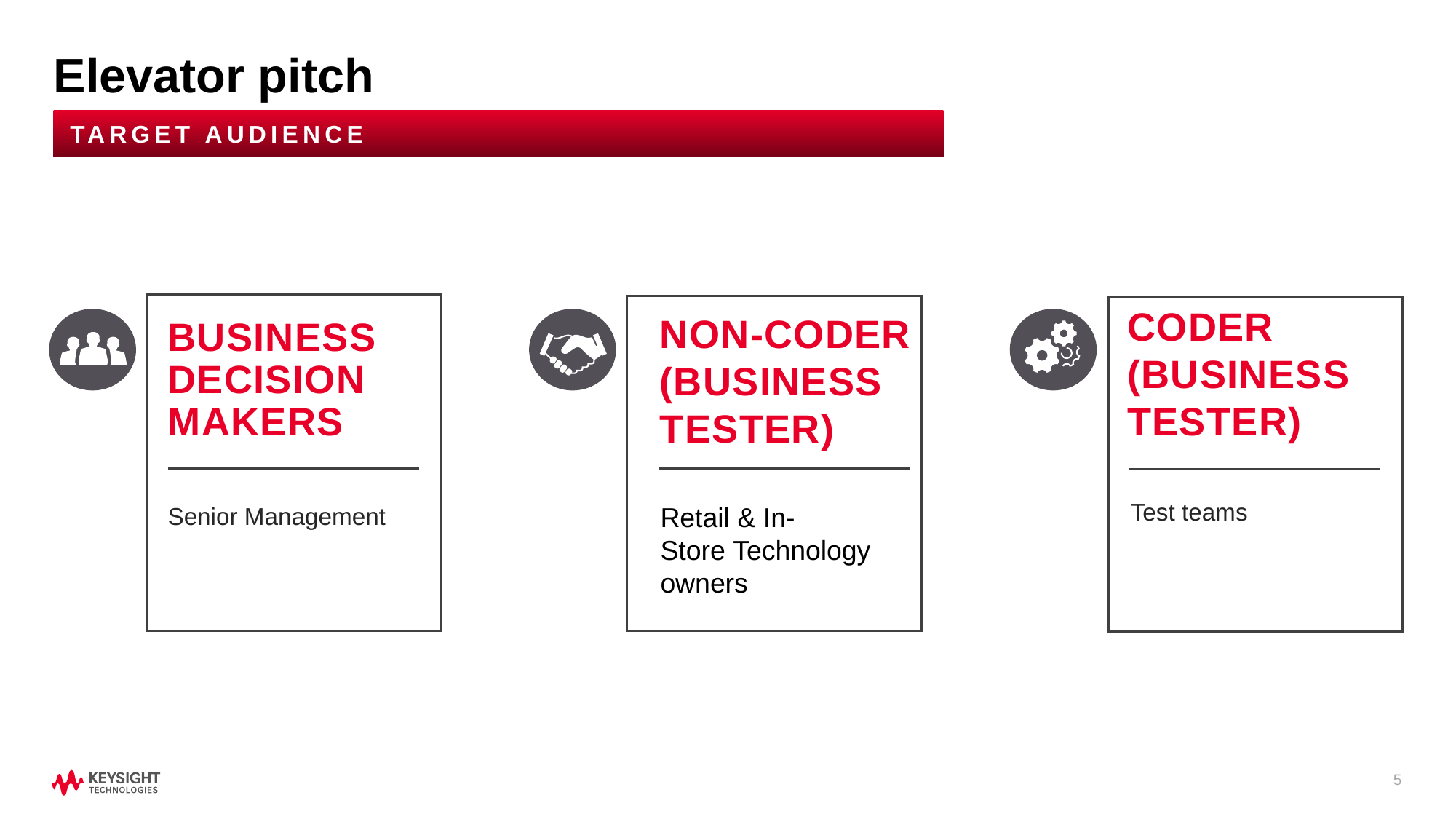

# Elevator pitch
target AUDIENCE

BUSINESS DECISION MAKERS

Senior Management

NON-CODER (BUSINESS TESTER)
Retail & In-Store Technology owners​

Test teams

CODER (BUSINESS TESTER)